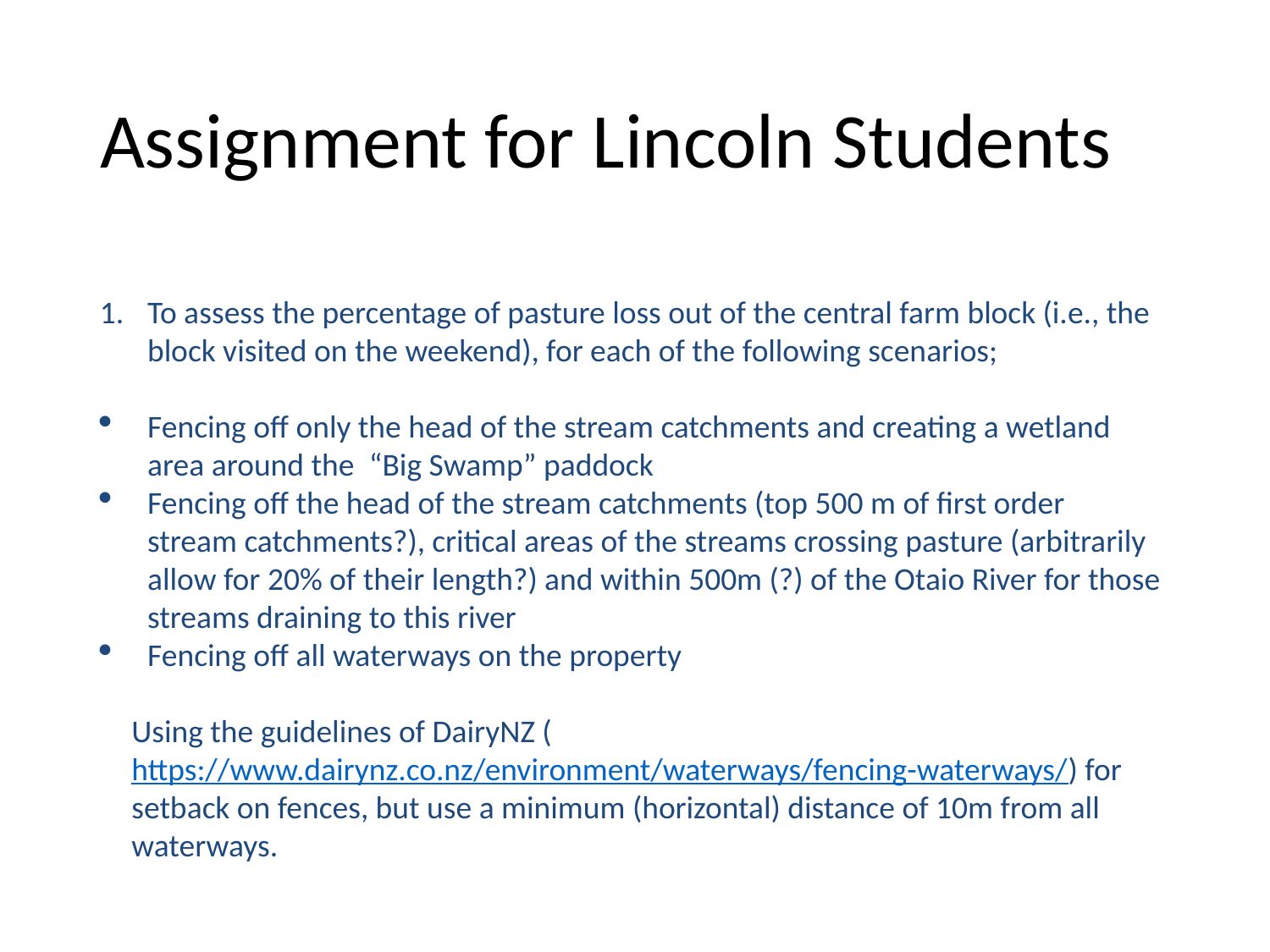

# Assignment for Lincoln Students
To assess the percentage of pasture loss out of the central farm block (i.e., the block visited on the weekend), for each of the following scenarios;

Fencing off only the head of the stream catchments and creating a wetland area around the  “Big Swamp” paddock
Fencing off the head of the stream catchments (top 500 m of first order stream catchments?), critical areas of the streams crossing pasture (arbitrarily allow for 20% of their length?) and within 500m (?) of the Otaio River for those streams draining to this river
Fencing off all waterways on the property

Using the guidelines of DairyNZ (https://www.dairynz.co.nz/environment/waterways/fencing-waterways/) for setback on fences, but use a minimum (horizontal) distance of 10m from all waterways.